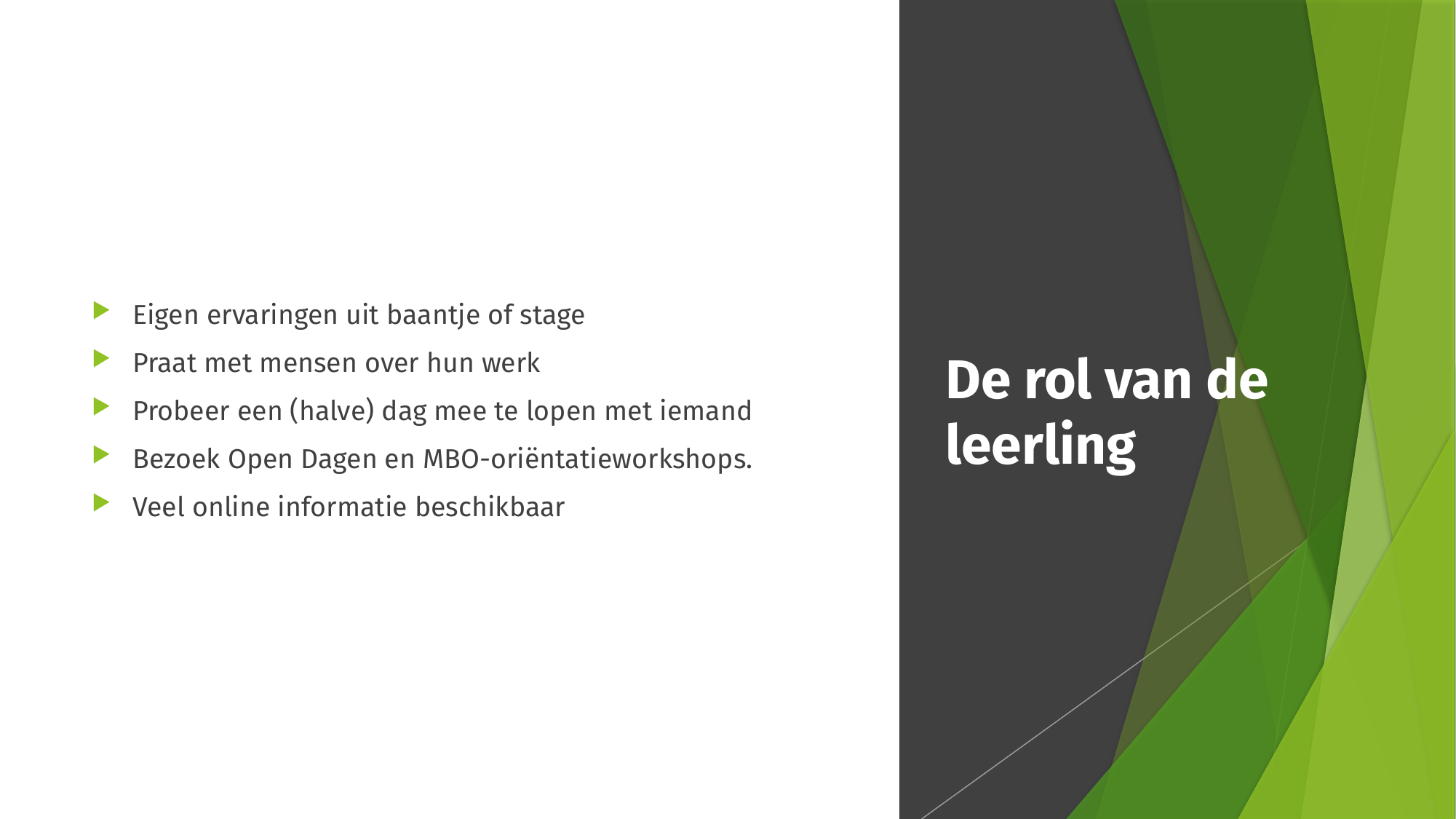

Eigen ervaringen uit baantje of stage
Praat met mensen over hun werk
Probeer een (halve) dag mee te lopen met iemand
Bezoek Open Dagen en MBO-oriëntatieworkshops.
Veel online informatie beschikbaar
# De rol van de leerling